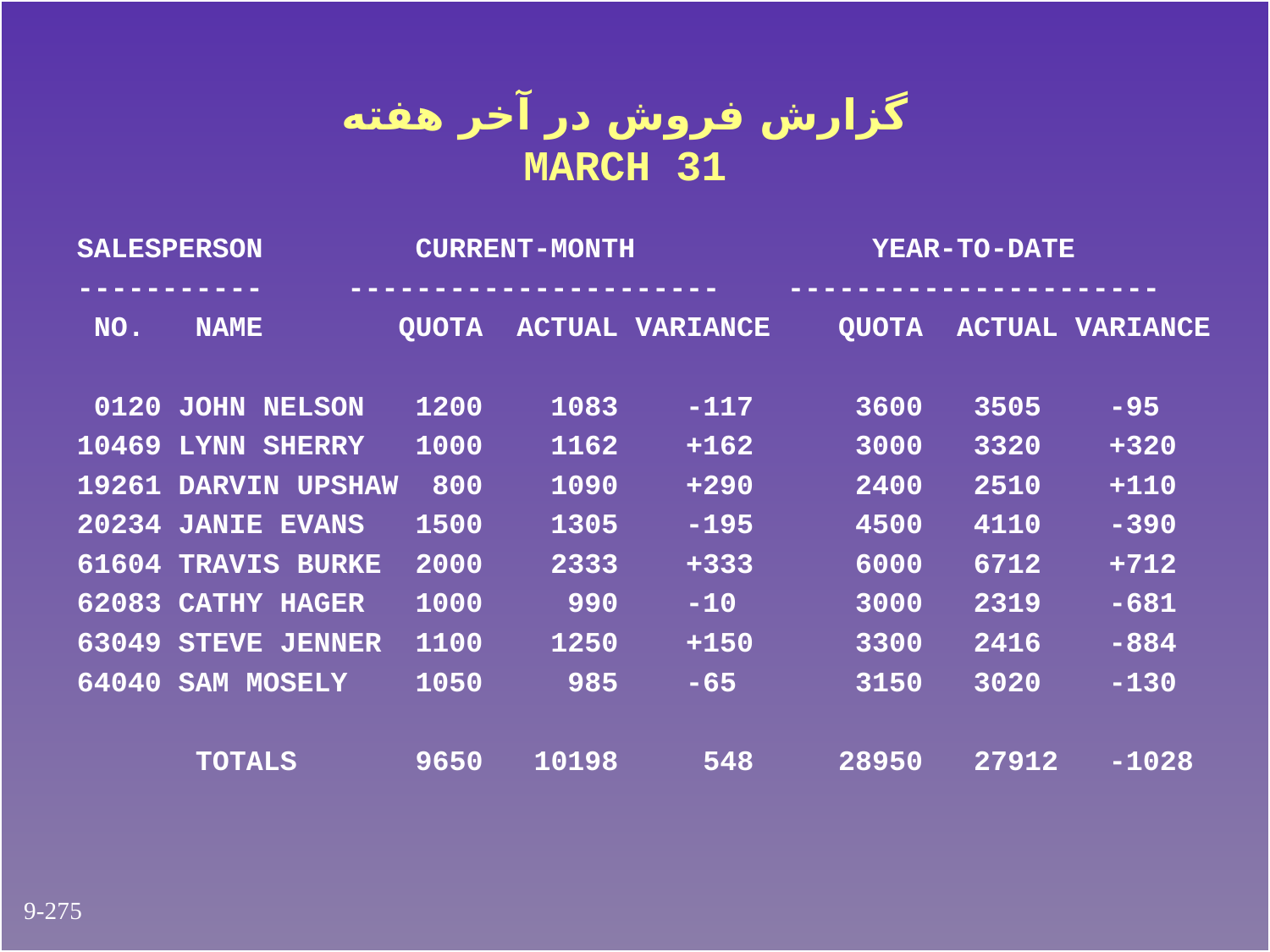

گزارش فروش در آخر هفته
MARCH 31

SALESPERSON         CURRENT-MONTH              YEAR-TO-DATE
-----------     ----------------------    ----------------------
 NO.   NAME        QUOTA  ACTUAL VARIANCE    QUOTA  ACTUAL VARIANCE

 0120 JOHN NELSON   1200    1083    -117      3600   3505    -95
10469 LYNN SHERRY   1000    1162    +162      3000   3320    +320
19261 DARVIN UPSHAW  800    1090    +290      2400   2510    +110
20234 JANIE EVANS   1500    1305    -195      4500   4110    -390
61604 TRAVIS BURKE  2000    2333    +333      6000   6712    +712
62083 CATHY HAGER   1000     990    -10       3000   2319    -681
63049 STEVE JENNER  1100    1250    +150      3300   2416    -884
64040 SAM MOSELY    1050     985    -65       3150   3020    -130

       TOTALS       9650   10198     548     28950   27912   -1028

9-275